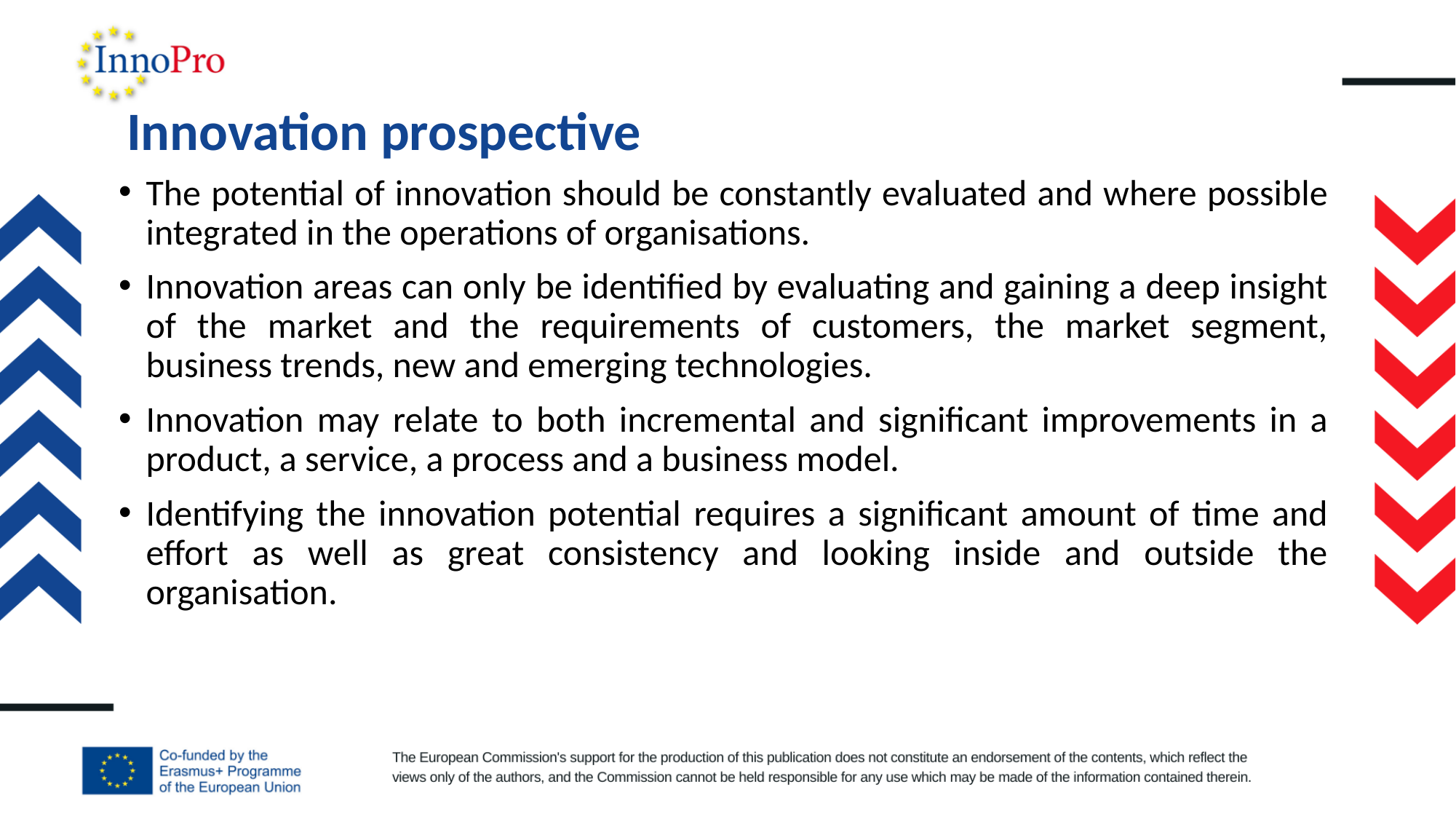

# Innovation prospective
The potential of innovation should be constantly evaluated and where possible integrated in the operations of organisations.
Innovation areas can only be identified by evaluating and gaining a deep insight of the market and the requirements of customers, the market segment, business trends, new and emerging technologies.
Innovation may relate to both incremental and significant improvements in a product, a service, a process and a business model.
Identifying the innovation potential requires a significant amount of time and effort as well as great consistency and looking inside and outside the organisation.